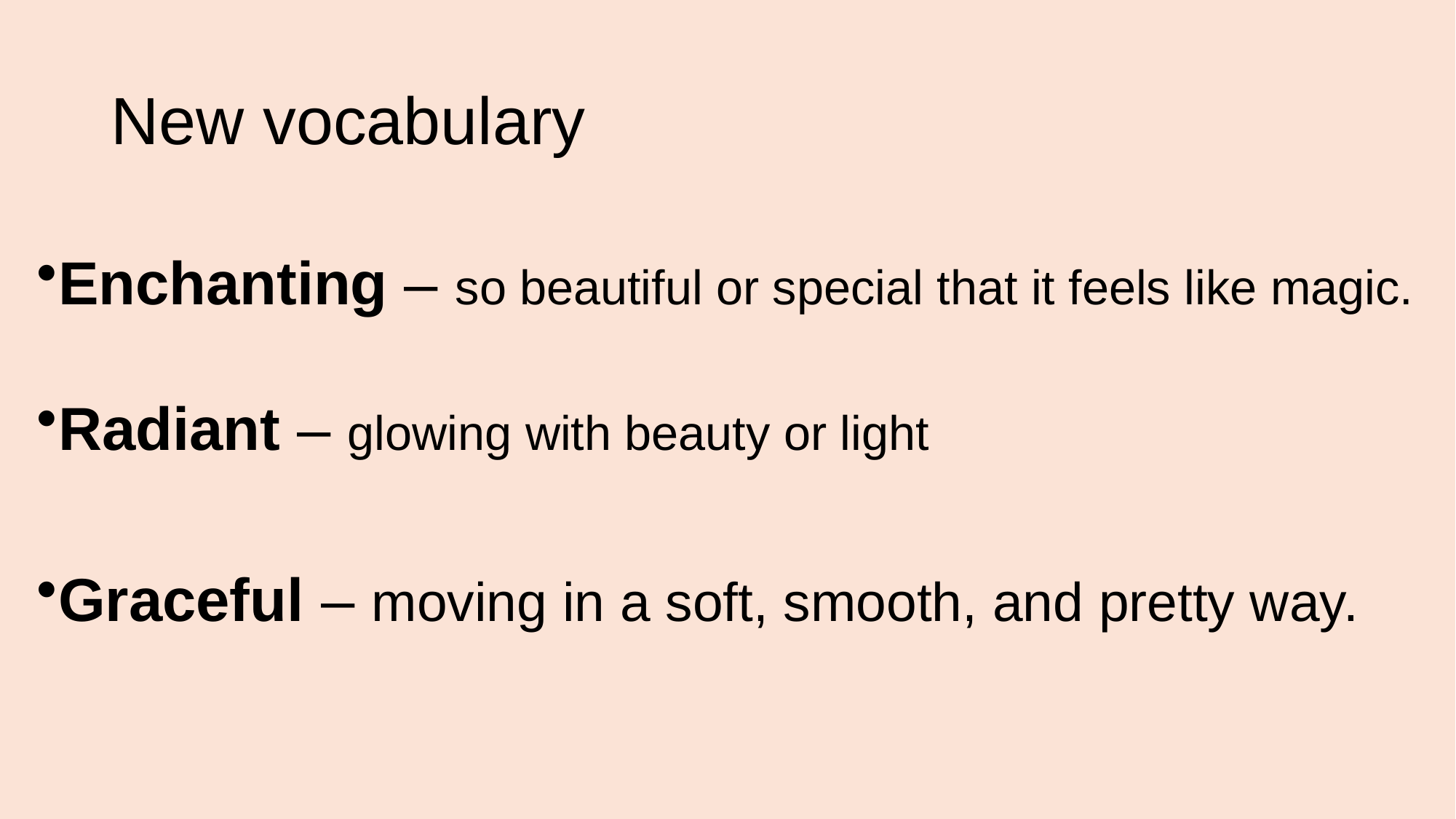

# New vocabulary
Enchanting – so beautiful or special that it feels like magic.

Radiant – glowing with beauty or light

Graceful – moving in a soft, smooth, and pretty way.